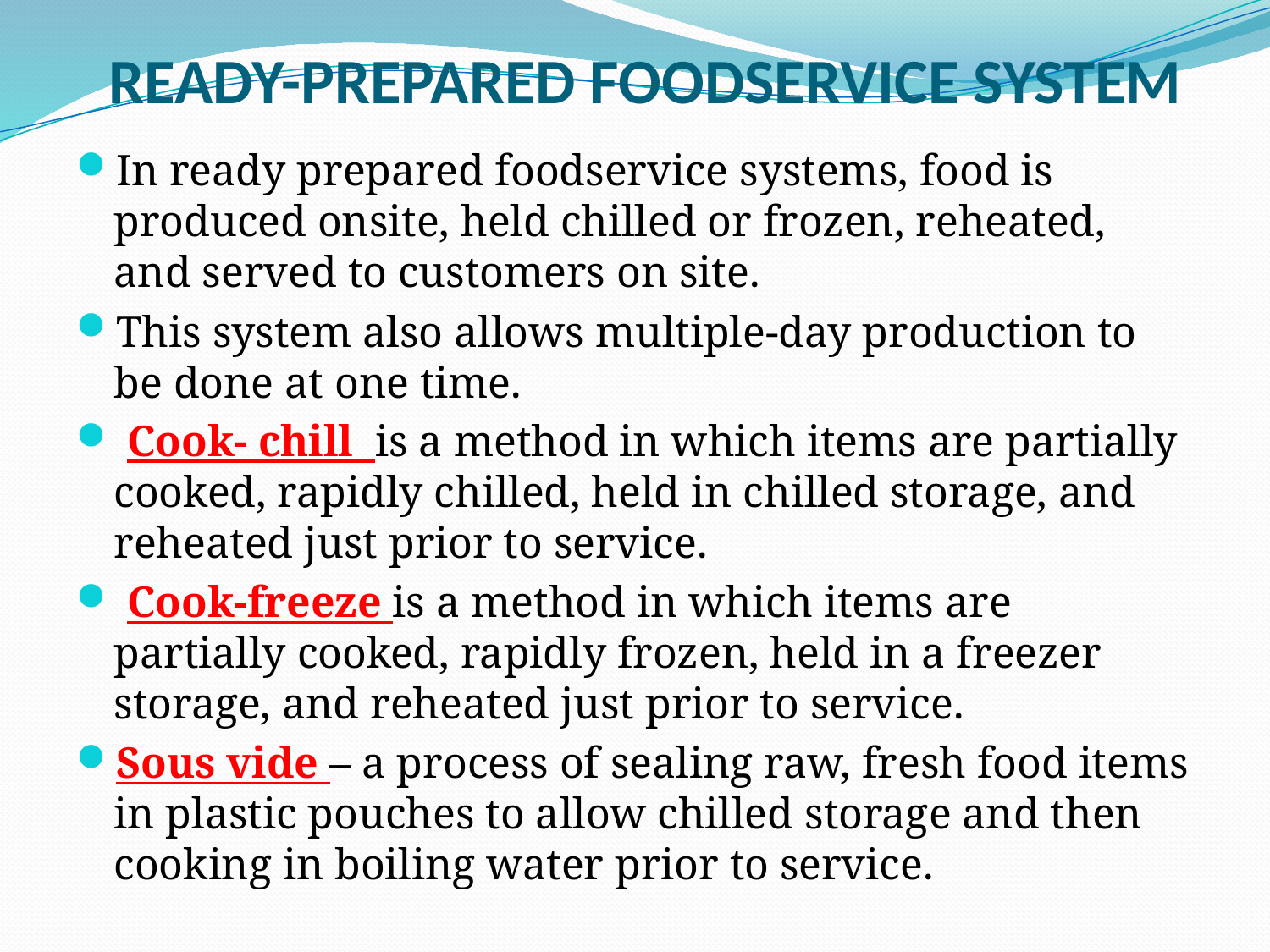

# READY-PREPARED FOODSERVICE SYSTEM
In ready prepared foodservice systems, food is produced onsite, held chilled or frozen, reheated, and served to customers on site.
This system also allows multiple-day production to be done at one time.
 Cook- chill  is a method in which items are partially cooked, rapidly chilled, held in chilled storage, and reheated just prior to service.
 Cook-freeze is a method in which items are partially cooked, rapidly frozen, held in a freezer storage, and reheated just prior to service.
Sous vide – a process of sealing raw, fresh food items in plastic pouches to allow chilled storage and then cooking in boiling water prior to service.